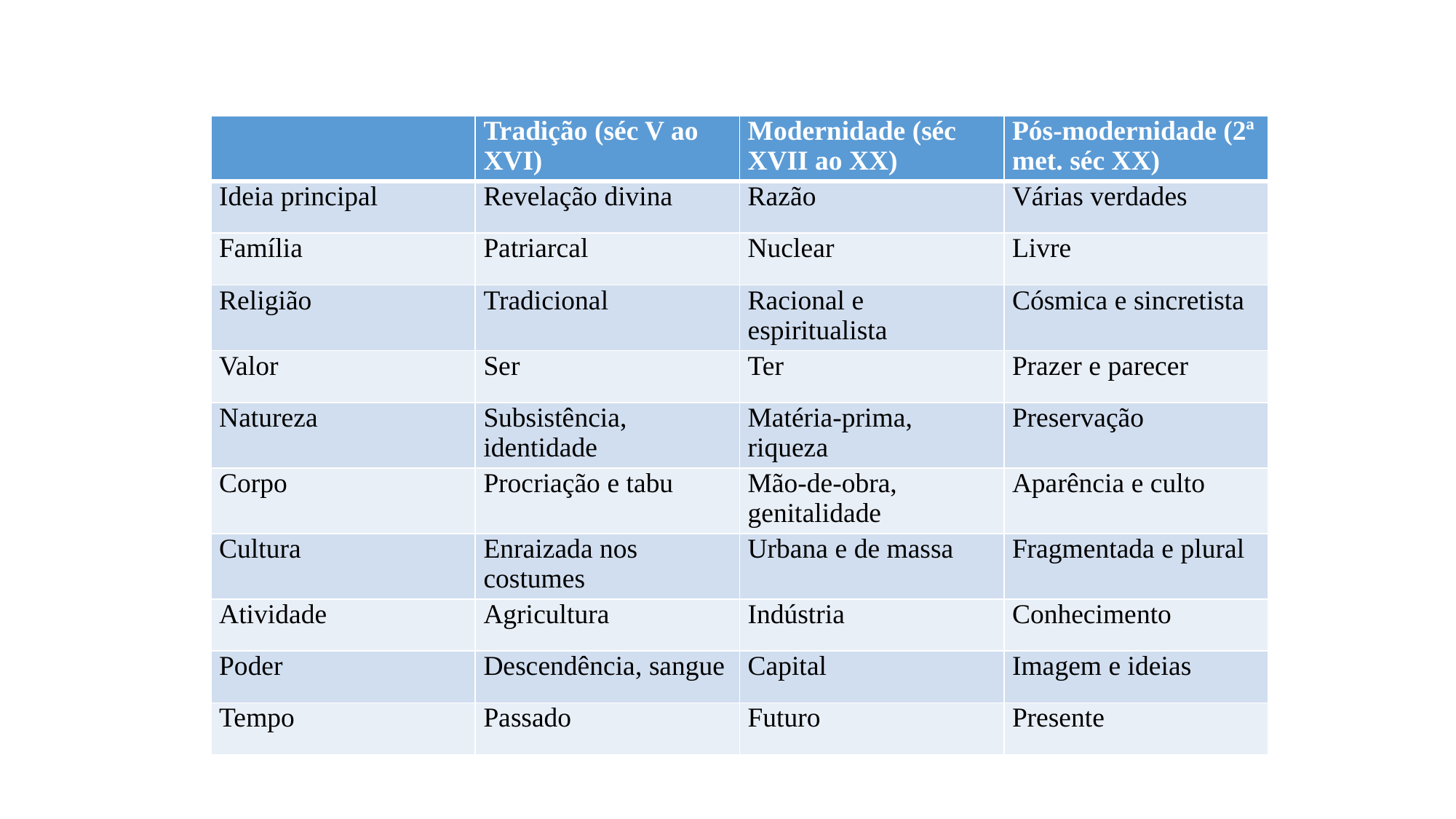

|  | Tradição (séc V ao XVI) | Modernidade (séc XVII ao XX) | Pós-modernidade (2ª met. séc XX) |
| --- | --- | --- | --- |
| Ideia principal | Revelação divina | Razão | Várias verdades |
| Família | Patriarcal | Nuclear | Livre |
| Religião | Tradicional | Racional e espiritualista | Cósmica e sincretista |
| Valor | Ser | Ter | Prazer e parecer |
| Natureza | Subsistência, identidade | Matéria-prima, riqueza | Preservação |
| Corpo | Procriação e tabu | Mão-de-obra, genitalidade | Aparência e culto |
| Cultura | Enraizada nos costumes | Urbana e de massa | Fragmentada e plural |
| Atividade | Agricultura | Indústria | Conhecimento |
| Poder | Descendência, sangue | Capital | Imagem e ideias |
| Tempo | Passado | Futuro | Presente |